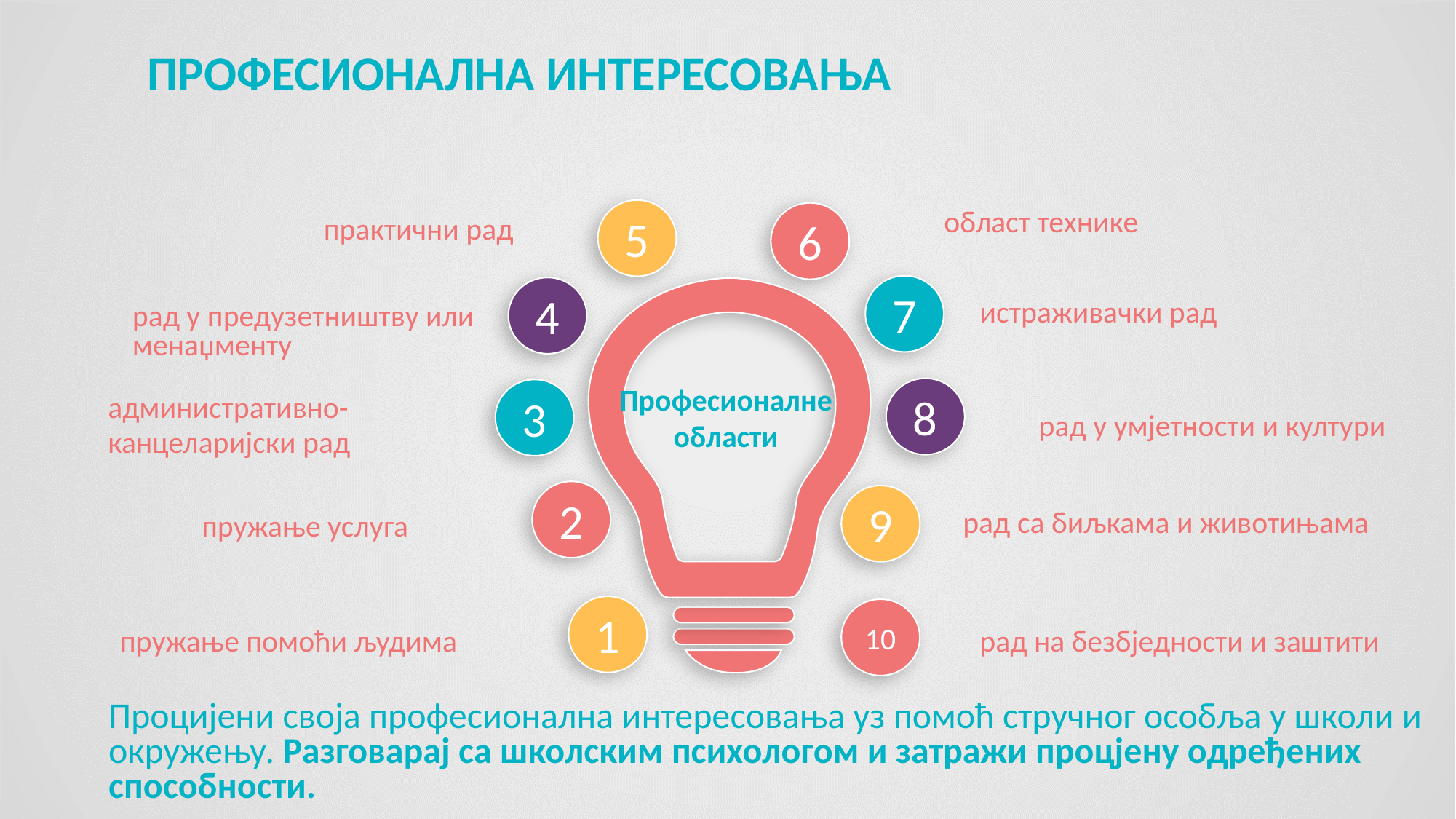

ПРОФЕСИОНАЛНА ИНТЕРЕСОВАЊА
5
6
практични рад

област технике
7
4

истраживачки рад
рад у предузетништву или менаџменту
8
3
Професионалне области
административно-
канцеларијски рад
рад у умјетности и култури
2
9
рад са биљкама и животињама
пружање услуга
1
10

пружање помоћи људима

рад на безбједности и заштити

Процијени своја професионална интересовања уз помоћ стручног особља у школи и окружењу. Разговарај са школским психологом и затражи процјену одређених способности.